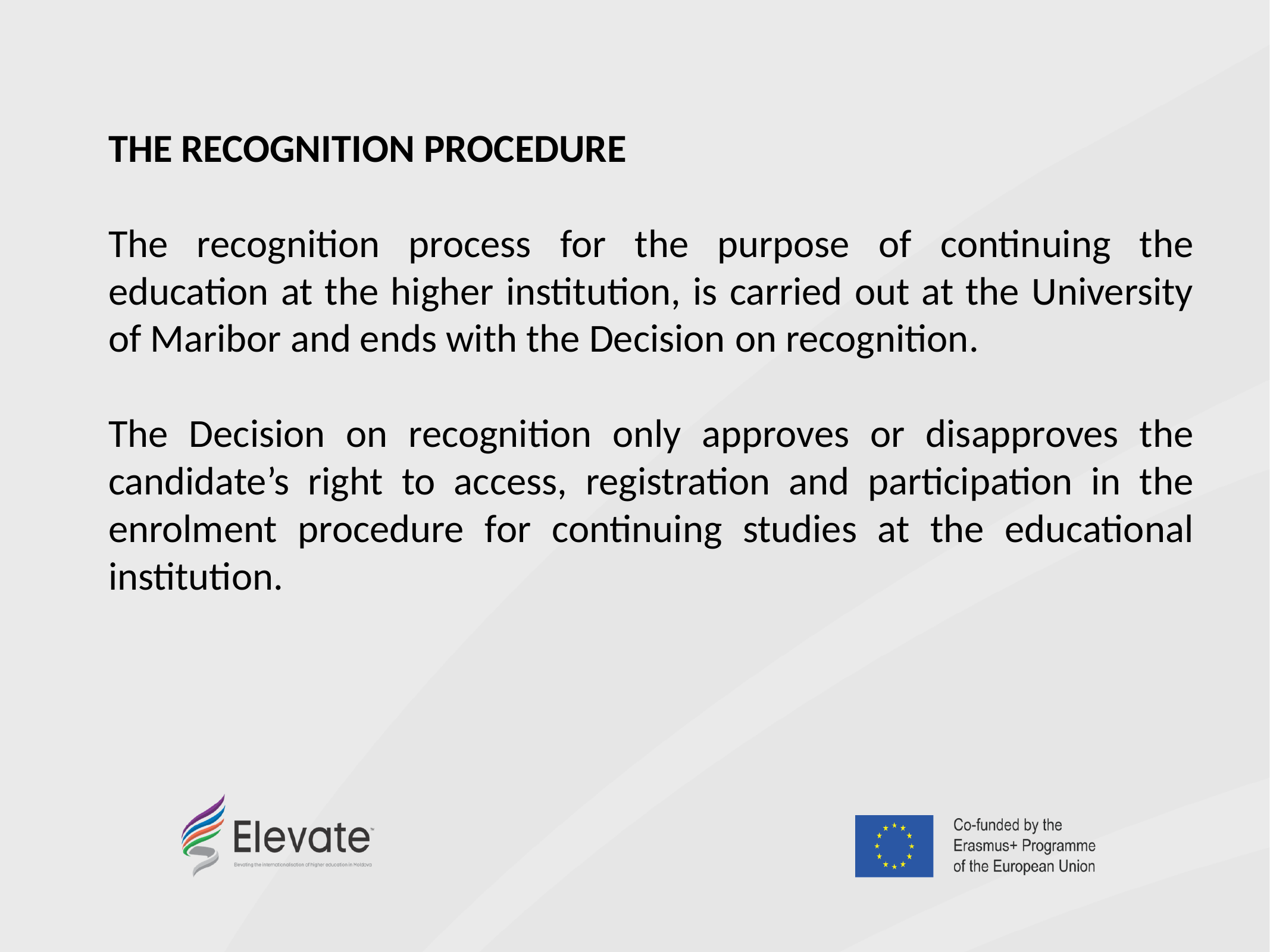

THE RECOGNITION PROCEDURE

The recognition process for the purpose of continuing the education at the higher institution, is carried out at the University of Maribor and ends with the Decision on recognition.

The Decision on recognition only approves or disapproves the candidate’s right to access, registration and participation in the enrolment procedure for continuing studies at the educational institution.